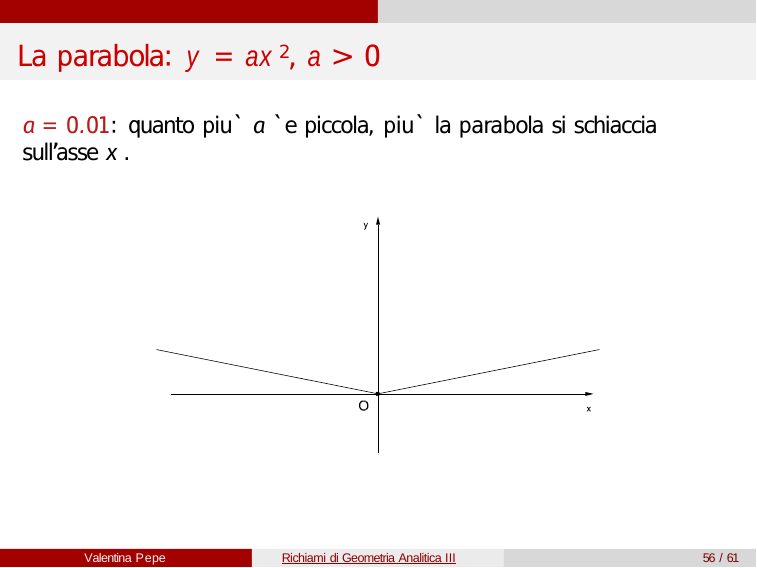

# La parabola: y  = ax 2, a > 0
a = 0.01: quanto piu` a `e piccola, piu` la parabola si schiaccia sull’asse x .

Valentina Pepe
Richiami di Geometria Analitica III
56 / 61